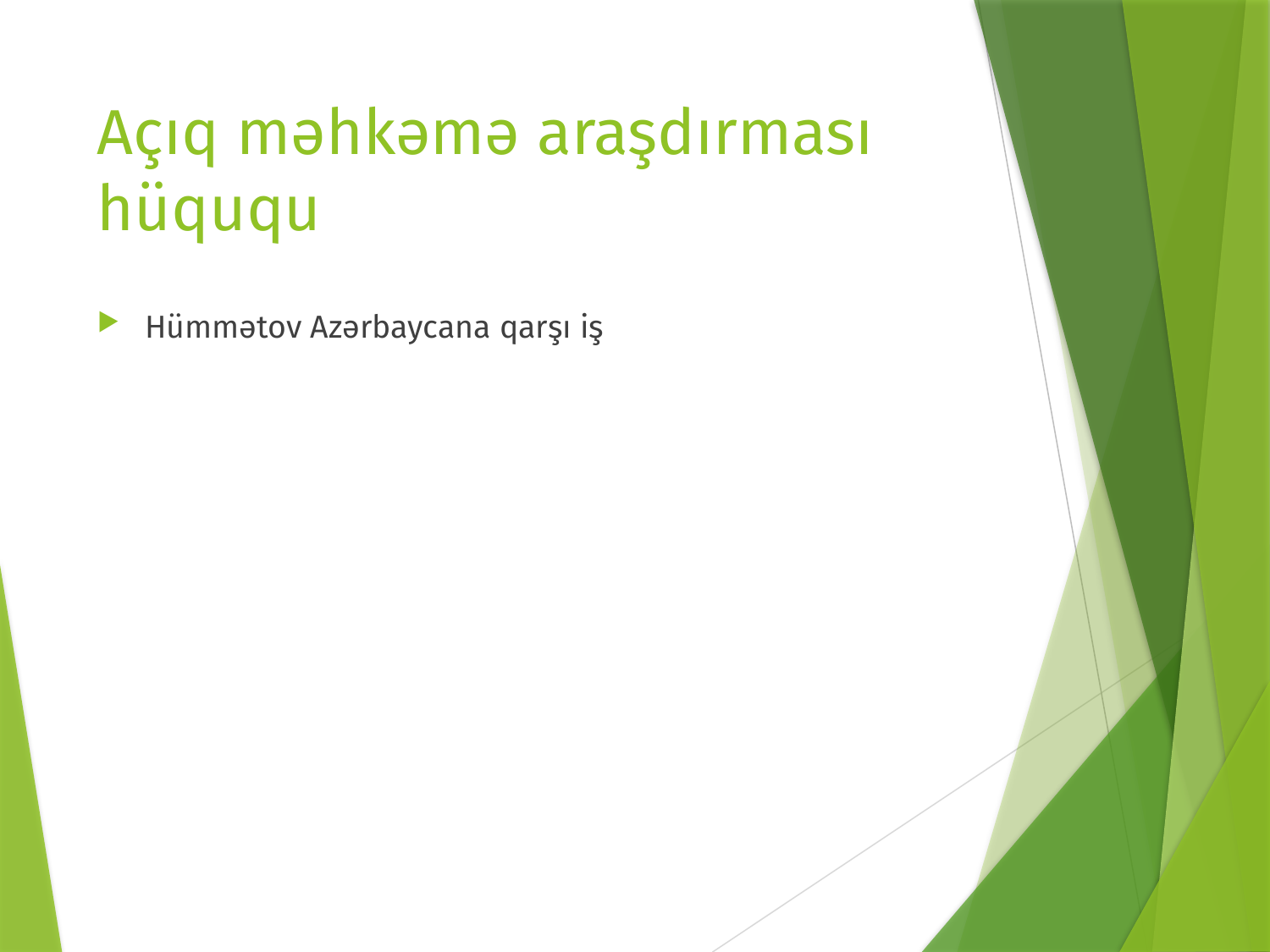

# Açıq məhkəmə araşdırması hüququ
Hümmətov Azərbaycana qarşı iş